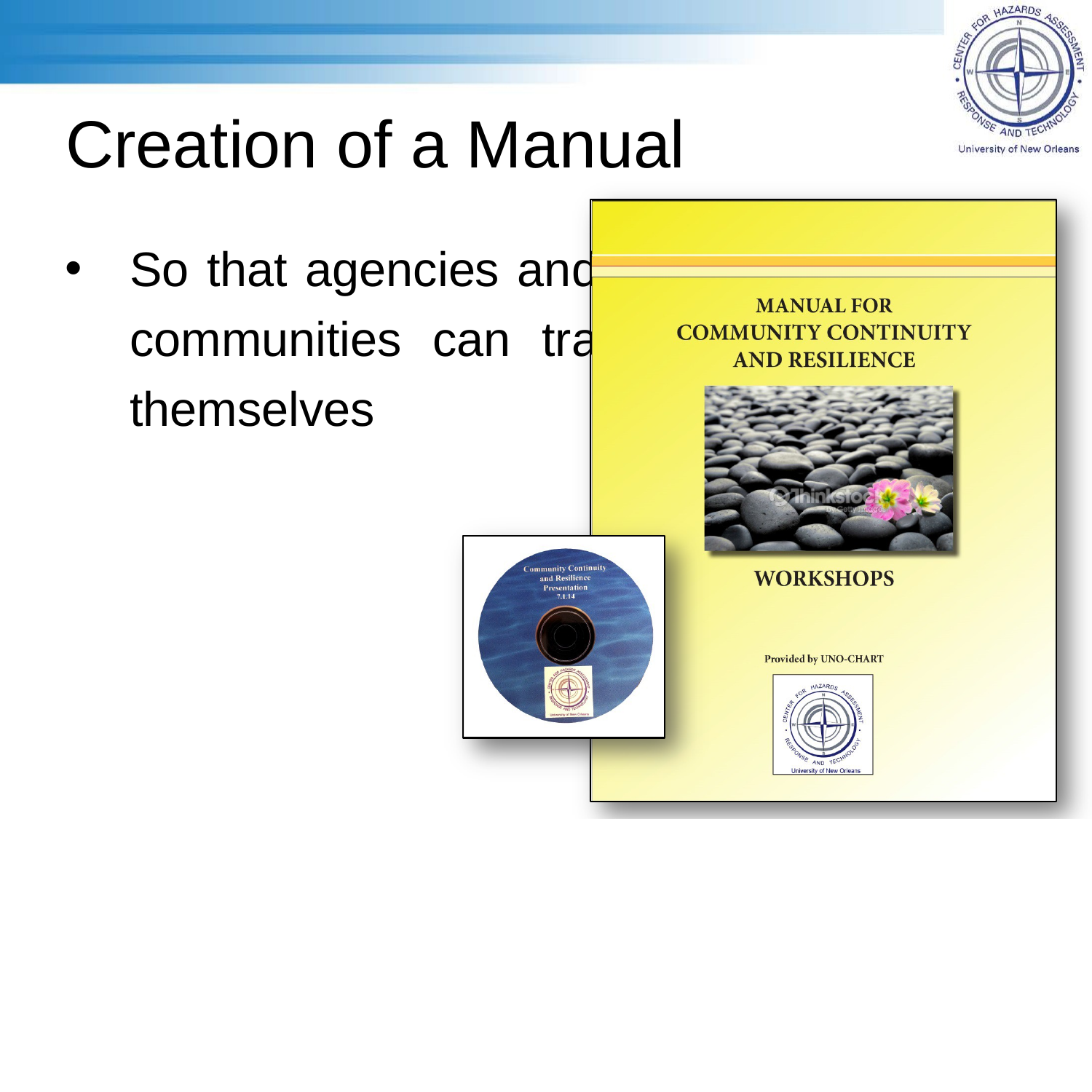

Creation of a Manual

So that agencies and communities can tra themselves
in